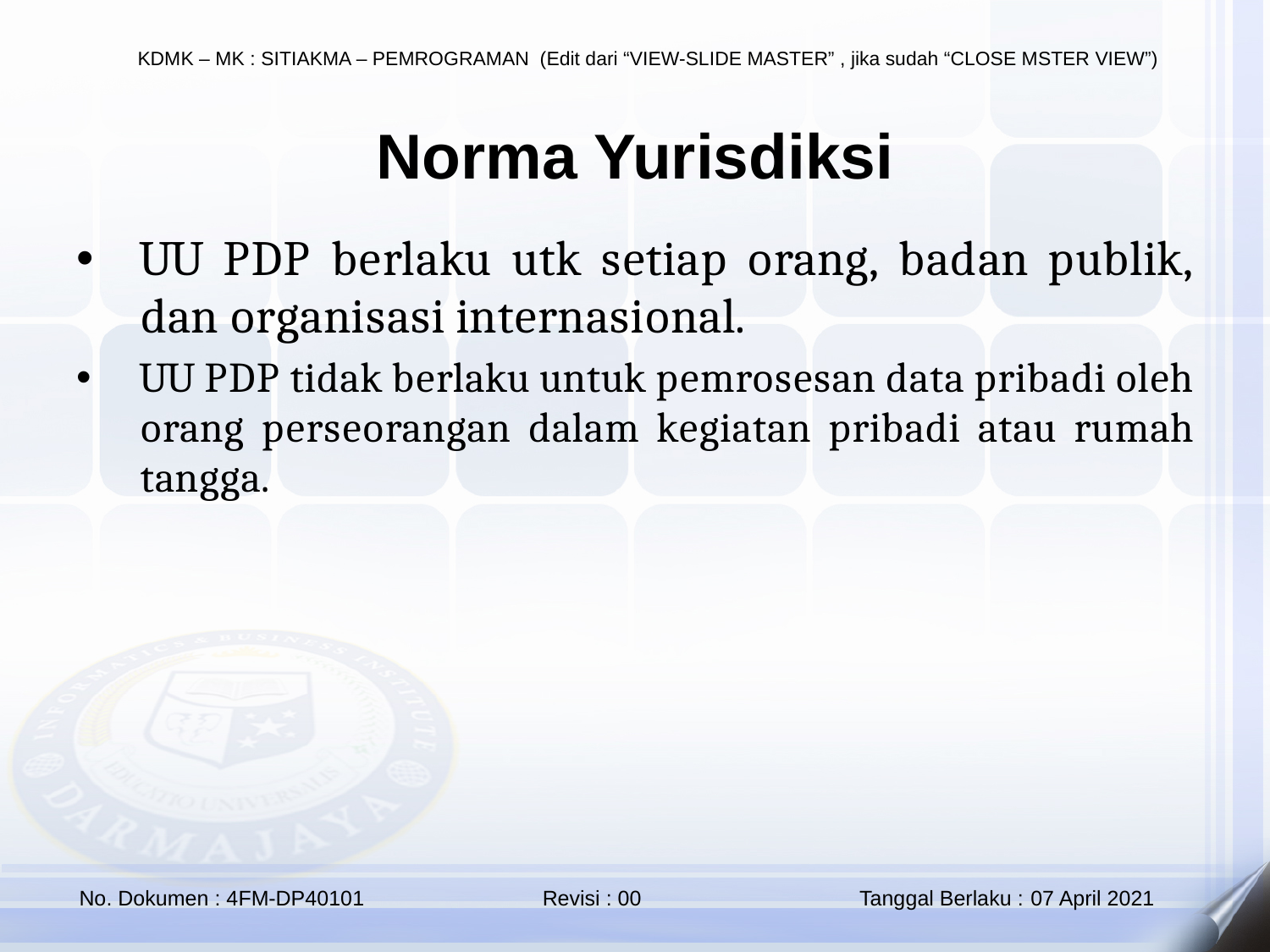

Norma Yurisdiksi
UU PDP berlaku utk setiap orang, badan publik, dan organisasi internasional.
UU PDP tidak berlaku untuk pemrosesan data pribadi oleh orang perseorangan dalam kegiatan pribadi atau rumah tangga.